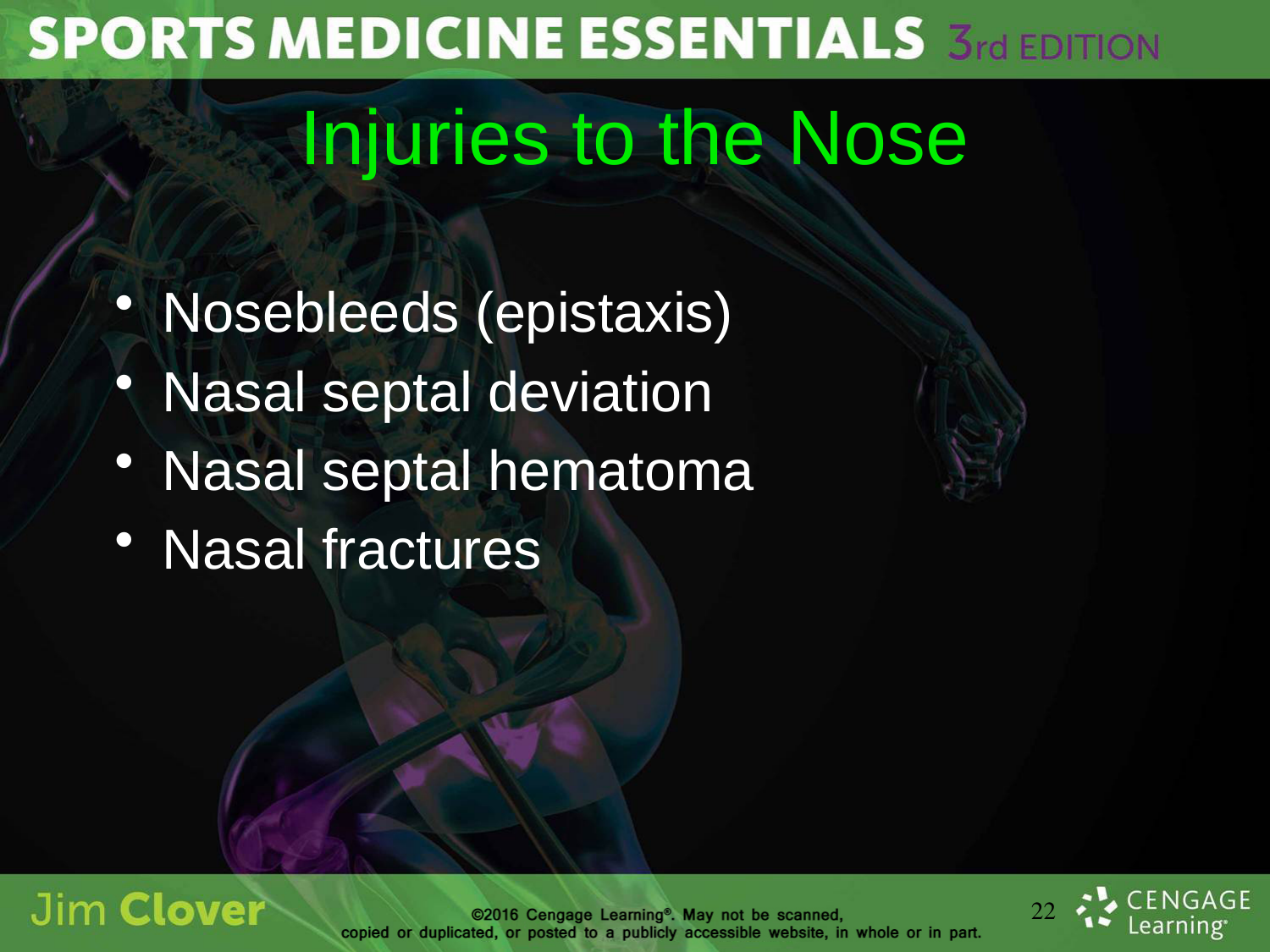

# Injuries to the Nose
Nosebleeds (epistaxis)
Nasal septal deviation
Nasal septal hematoma
Nasal fractures
22